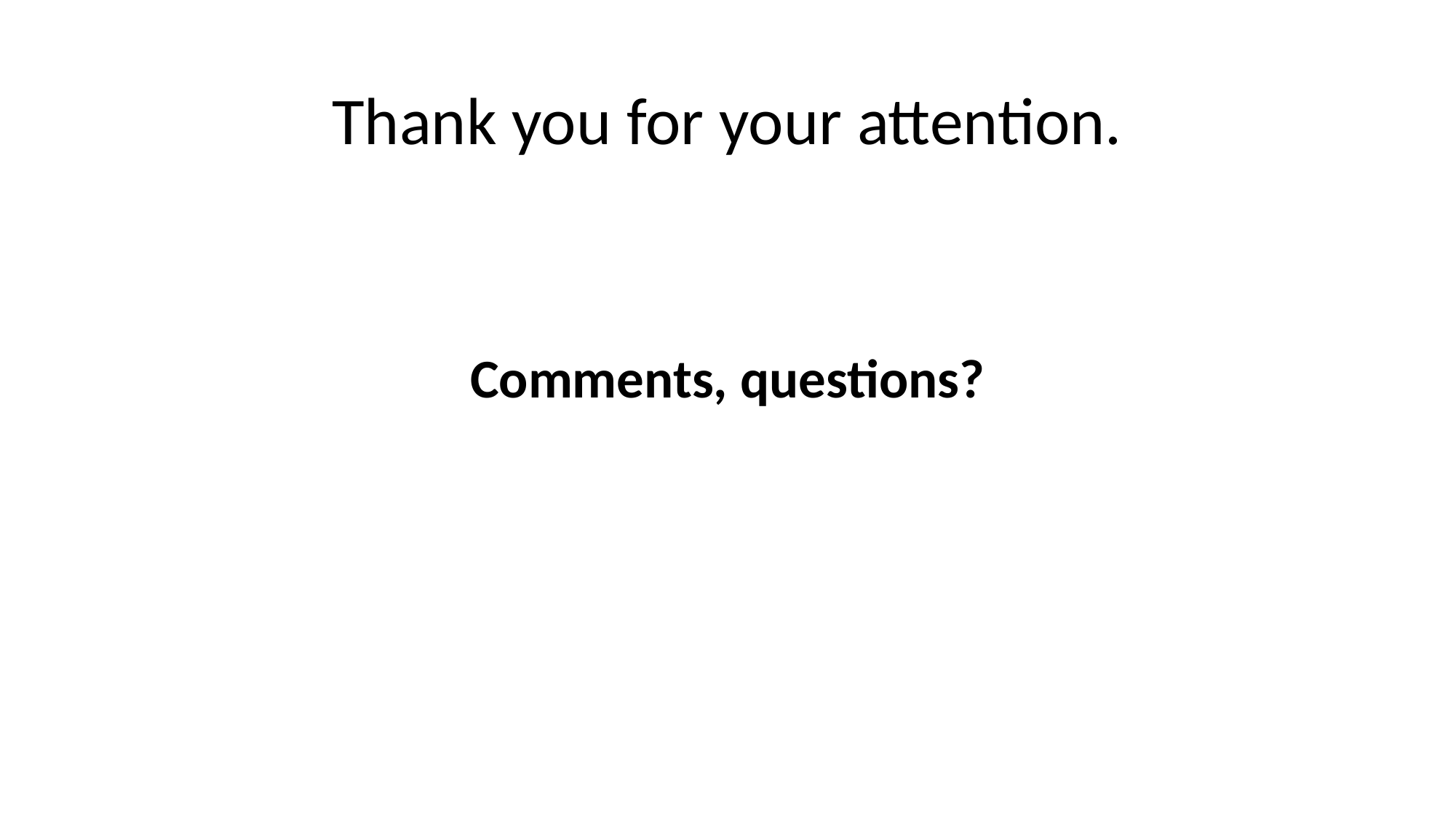

# Thank you for your attention.

Comments, questions?